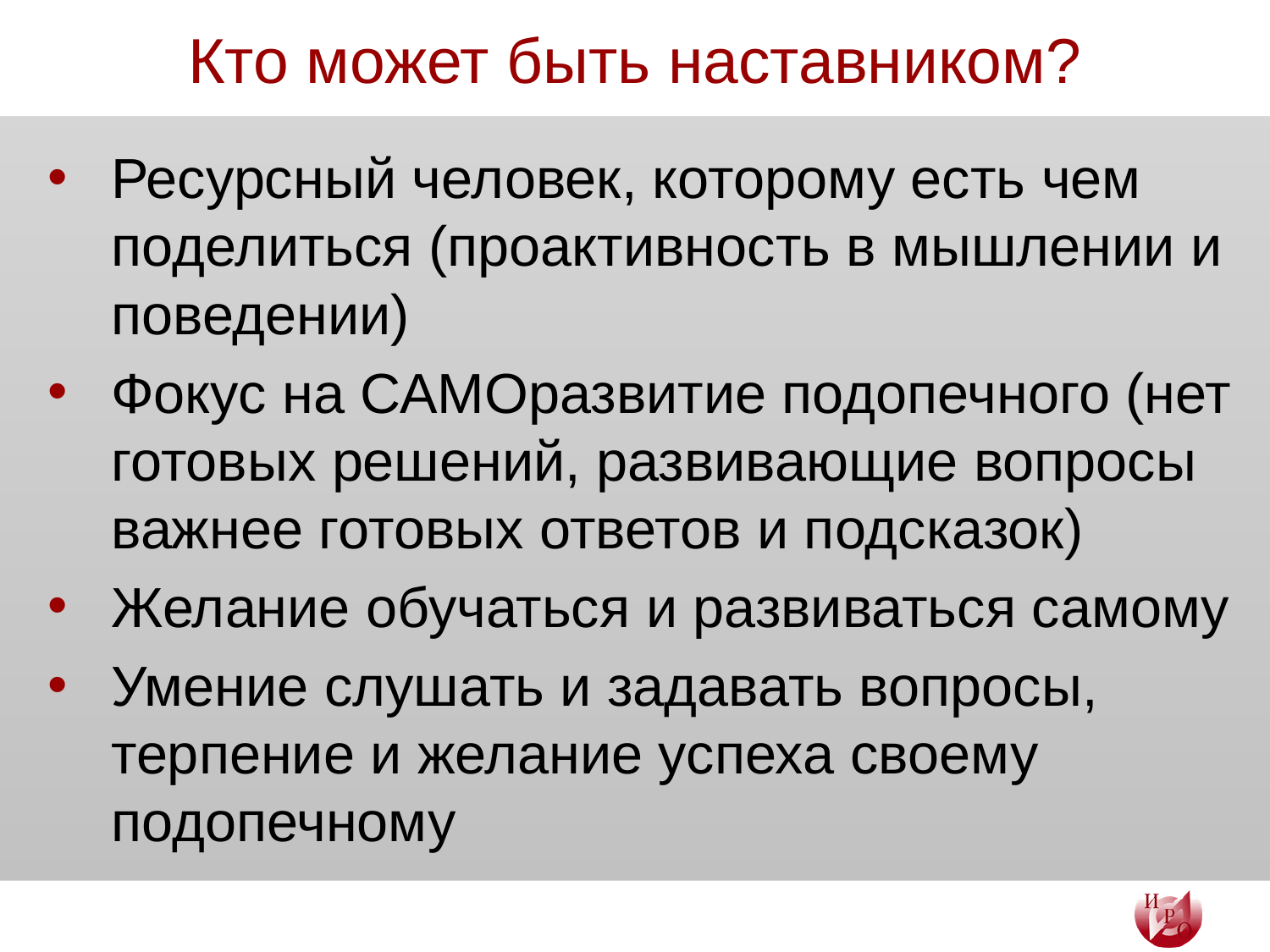

# Кто может быть наставником?
Ресурсный человек, которому есть чем поделиться (проактивность в мышлении и поведении)
Фокус на САМОразвитие подопечного (нет готовых решений, развивающие вопросы важнее готовых ответов и подсказок)
Желание обучаться и развиваться самому
Умение слушать и задавать вопросы, терпение и желание успеха своему подопечному